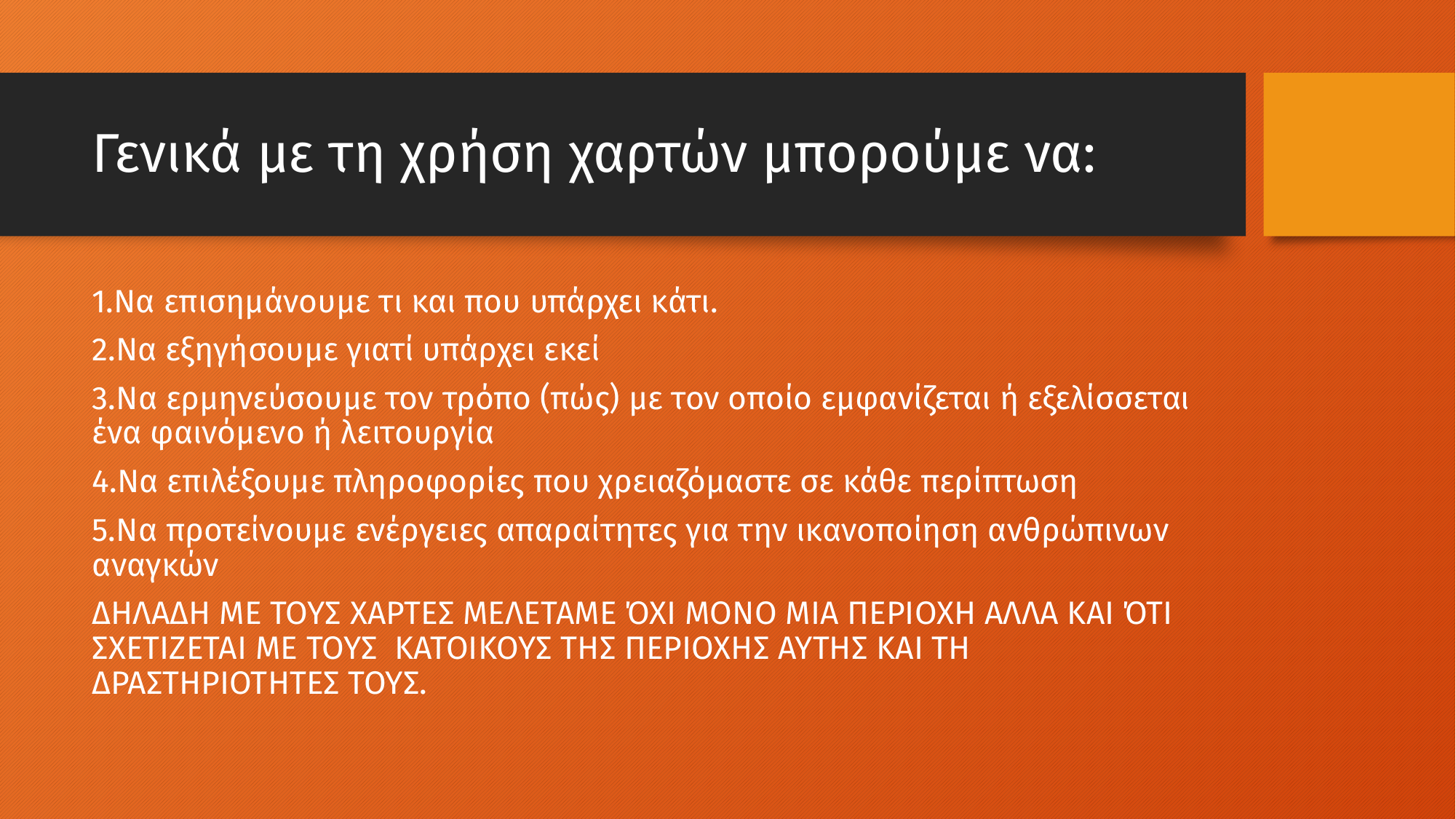

# Γενικά με τη χρήση χαρτών μπορούμε να:
1.Να επισημάνουμε τι και που υπάρχει κάτι.
2.Να εξηγήσουμε γιατί υπάρχει εκεί
3.Να ερμηνεύσουμε τον τρόπο (πώς) με τον οποίο εμφανίζεται ή εξελίσσεται ένα φαινόμενο ή λειτουργία
4.Να επιλέξουμε πληροφορίες που χρειαζόμαστε σε κάθε περίπτωση
5.Να προτείνουμε ενέργειες απαραίτητες για την ικανοποίηση ανθρώπινων αναγκών
ΔΗΛΑΔΗ ΜΕ ΤΟΥΣ ΧΑΡΤΕΣ ΜΕΛΕΤΑΜΕ ΌΧΙ ΜΟΝΟ ΜΙΑ ΠΕΡΙΟΧΗ ΑΛΛΑ ΚΑΙ ΌΤΙ ΣΧΕΤΙΖΕΤΑΙ ΜΕ ΤΟΥΣ  ΚΑΤΟΙΚΟΥΣ ΤΗΣ ΠΕΡΙΟΧΗΣ ΑΥΤΗΣ ΚΑΙ ΤΗ ΔΡΑΣΤΗΡΙΟΤΗΤΕΣ ΤΟΥΣ.